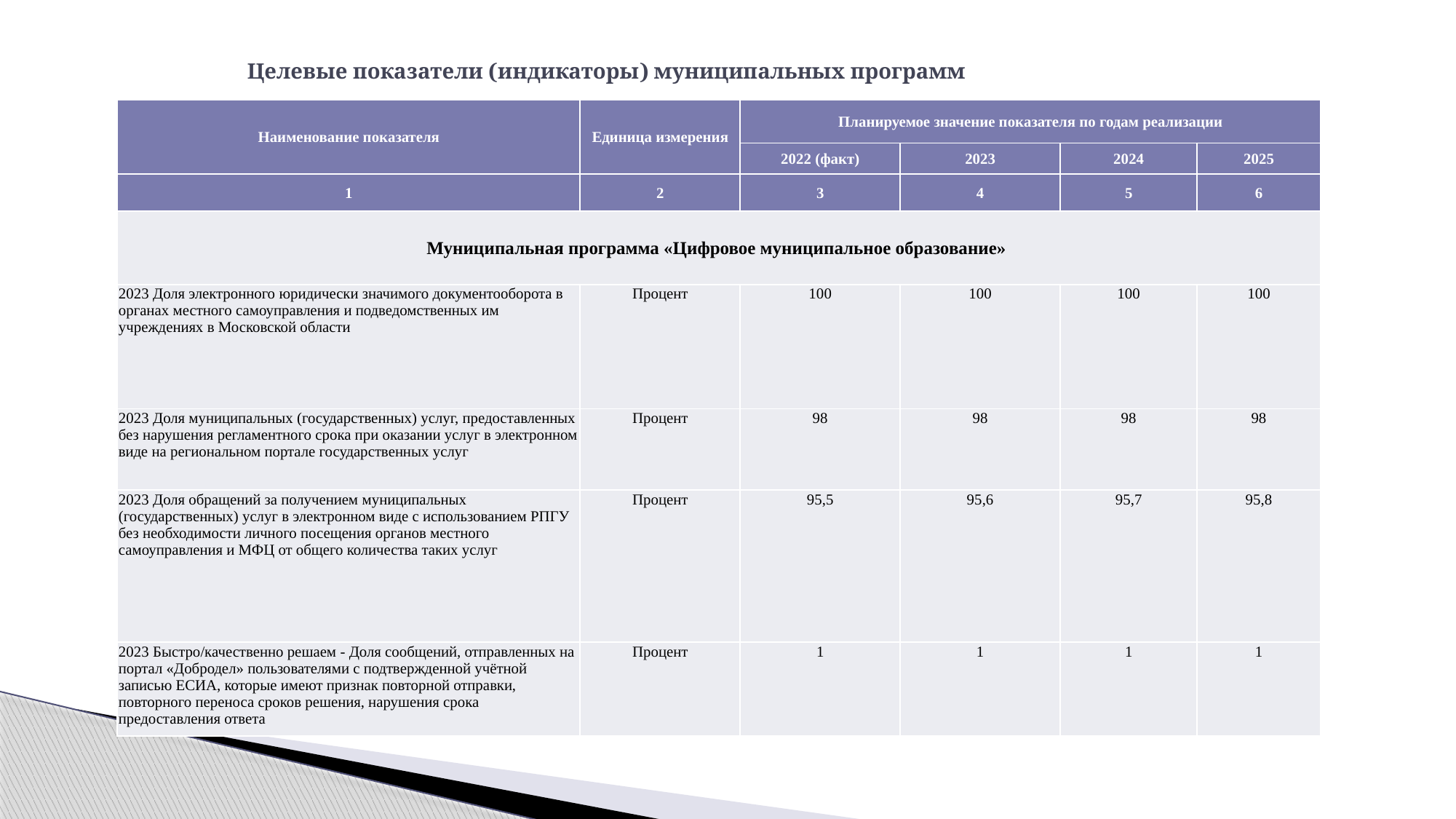

# Целевые показатели (индикаторы) муниципальных программ
| Наименование показателя | Единица измерения | Планируемое значение показателя по годам реализации |  |  |  |
| --- | --- | --- | --- | --- | --- |
|  |  | 2022 (факт) | 2023 | 2024 | 2025 |
| 1 | 2 | 3 | 4 | 5 | 6 |
| Муниципальная программа «Цифровое муниципальное образование» |  |  |  |  |  |
| 2023 Доля электронного юридически значимого документооборота в органах местного самоуправления и подведомственных им учреждениях в Московской области | Процент | 100 | 100 | 100 | 100 |
| 2023 Доля муниципальных (государственных) услуг, предоставленных без нарушения регламентного срока при оказании услуг в электронном виде на региональном портале государственных услуг | Процент | 98 | 98 | 98 | 98 |
| 2023 Доля обращений за получением муниципальных (государственных) услуг в электронном виде с использованием РПГУ без необходимости личного посещения органов местного самоуправления и МФЦ от общего количества таких услуг | Процент | 95,5 | 95,6 | 95,7 | 95,8 |
| 2023 Быстро/качественно решаем - Доля сообщений, отправленных на портал «Добродел» пользователями с подтвержденной учётной записью ЕСИА, которые имеют признак повторной отправки, повторного переноса сроков решения, нарушения срока предоставления ответа | Процент | 1 | 1 | 1 | 1 |